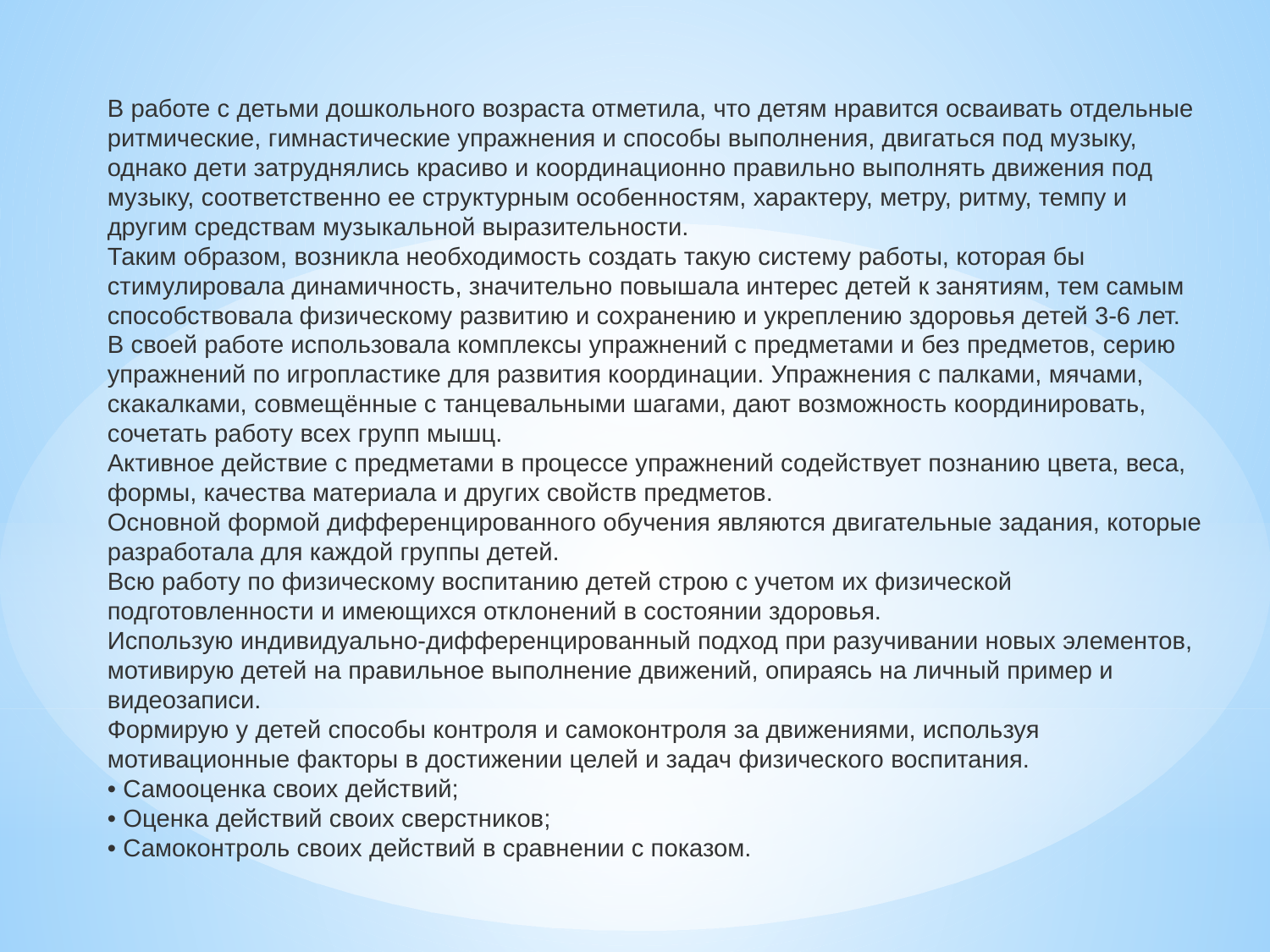

В работе с детьми дошкольного возраста отметила, что детям нравится осваивать отдельные ритмические, гимнастические упражнения и способы выполнения, двигаться под музыку, однако дети затруднялись красиво и координационно правильно выполнять движения под музыку, соответственно ее структурным особенностям, характеру, метру, ритму, темпу и другим средствам музыкальной выразительности.
Таким образом, возникла необходимость создать такую систему работы, которая бы стимулировала динамичность, значительно повышала интерес детей к занятиям, тем самым способствовала физическому развитию и сохранению и укреплению здоровья детей 3-6 лет.
В своей работе использовала комплексы упражнений с предметами и без предметов, серию упражнений по игропластике для развития координации. Упражнения с палками, мячами, скакалками, совмещённые с танцевальными шагами, дают возможность координировать, сочетать работу всех групп мышц.
Активное действие с предметами в процессе упражнений содействует познанию цвета, веса, формы, качества материала и других свойств предметов.
Основной формой дифференцированного обучения являются двигательные задания, которые разработала для каждой группы детей.
Всю работу по физическому воспитанию детей строю с учетом их физической подготовленности и имеющихся отклонений в состоянии здоровья.
Использую индивидуально-дифференцированный подход при разучивании новых элементов, мотивирую детей на правильное выполнение движений, опираясь на личный пример и видеозаписи.
Формирую у детей способы контроля и самоконтроля за движениями, используя мотивационные факторы в достижении целей и задач физического воспитания.
• Самооценка своих действий;
• Оценка действий своих сверстников;
• Самоконтроль своих действий в сравнении с показом.